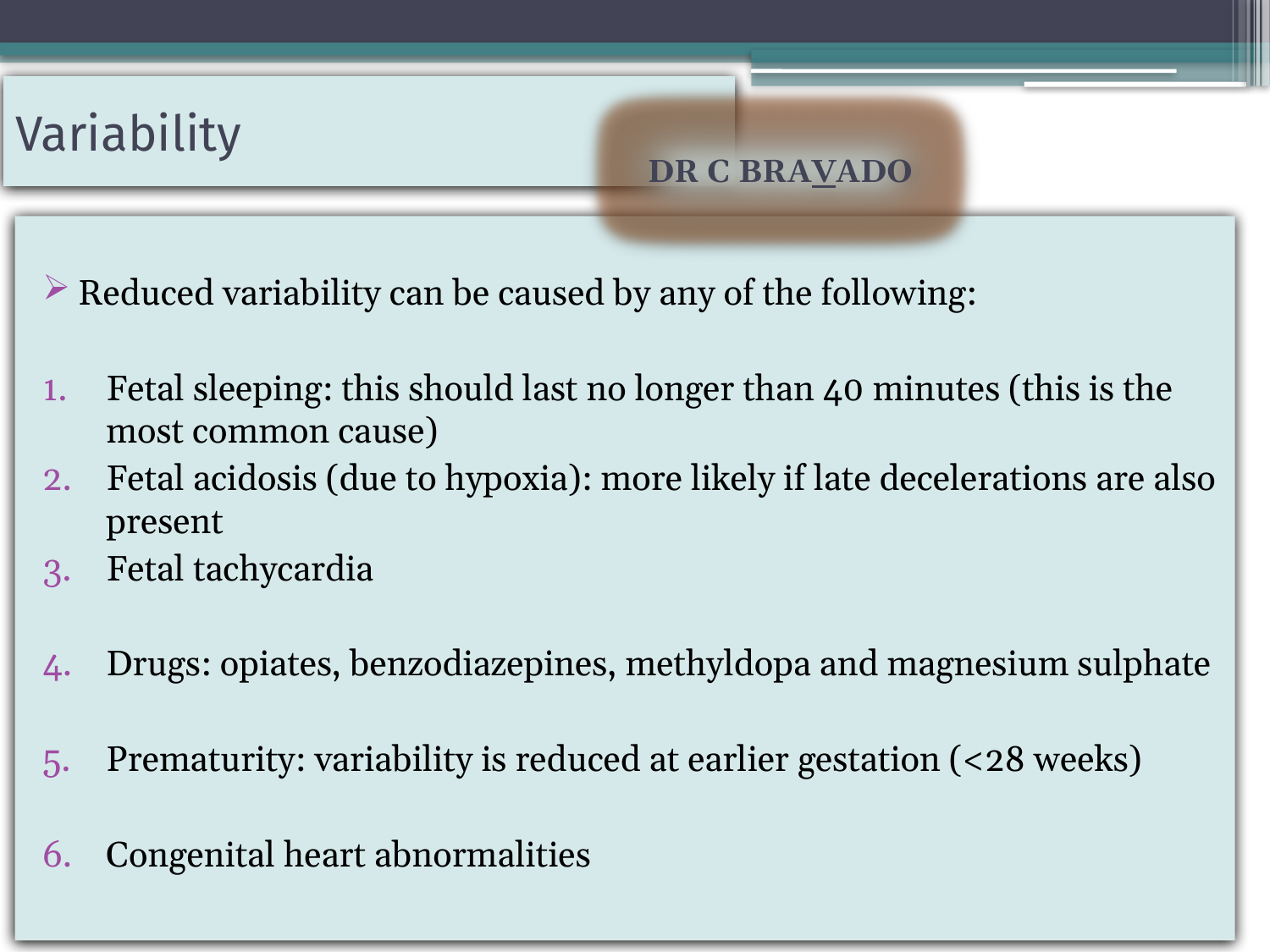

# Variability
DR C BRAVADO

Reduced variability can be caused by any of the following:

Fetal sleeping: this should last no longer than 40 minutes (this is the most common cause)
Fetal acidosis (due to hypoxia): more likely if late decelerations are also present
Fetal tachycardia

Drugs: opiates, benzodiazepines, methyldopa and magnesium sulphate

Prematurity: variability is reduced at earlier gestation (<28 weeks)

Congenital heart abnormalities